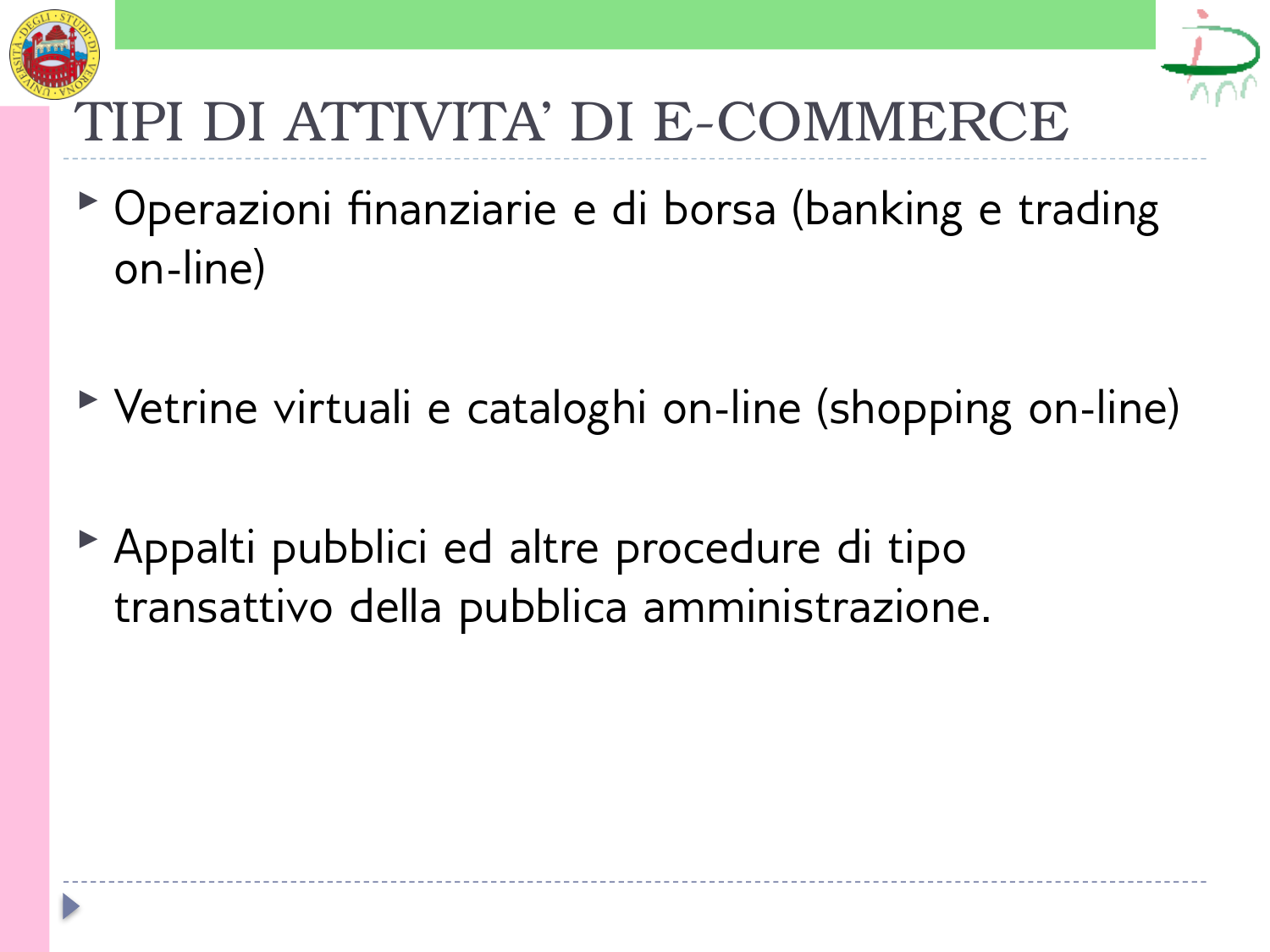

# TIPI DI ATTIVITA’ DI E-COMMERCE
Operazioni finanziarie e di borsa (banking e trading on-line)

Vetrine virtuali e cataloghi on-line (shopping on-line)

Appalti pubblici ed altre procedure di tipo transattivo della pubblica amministrazione.